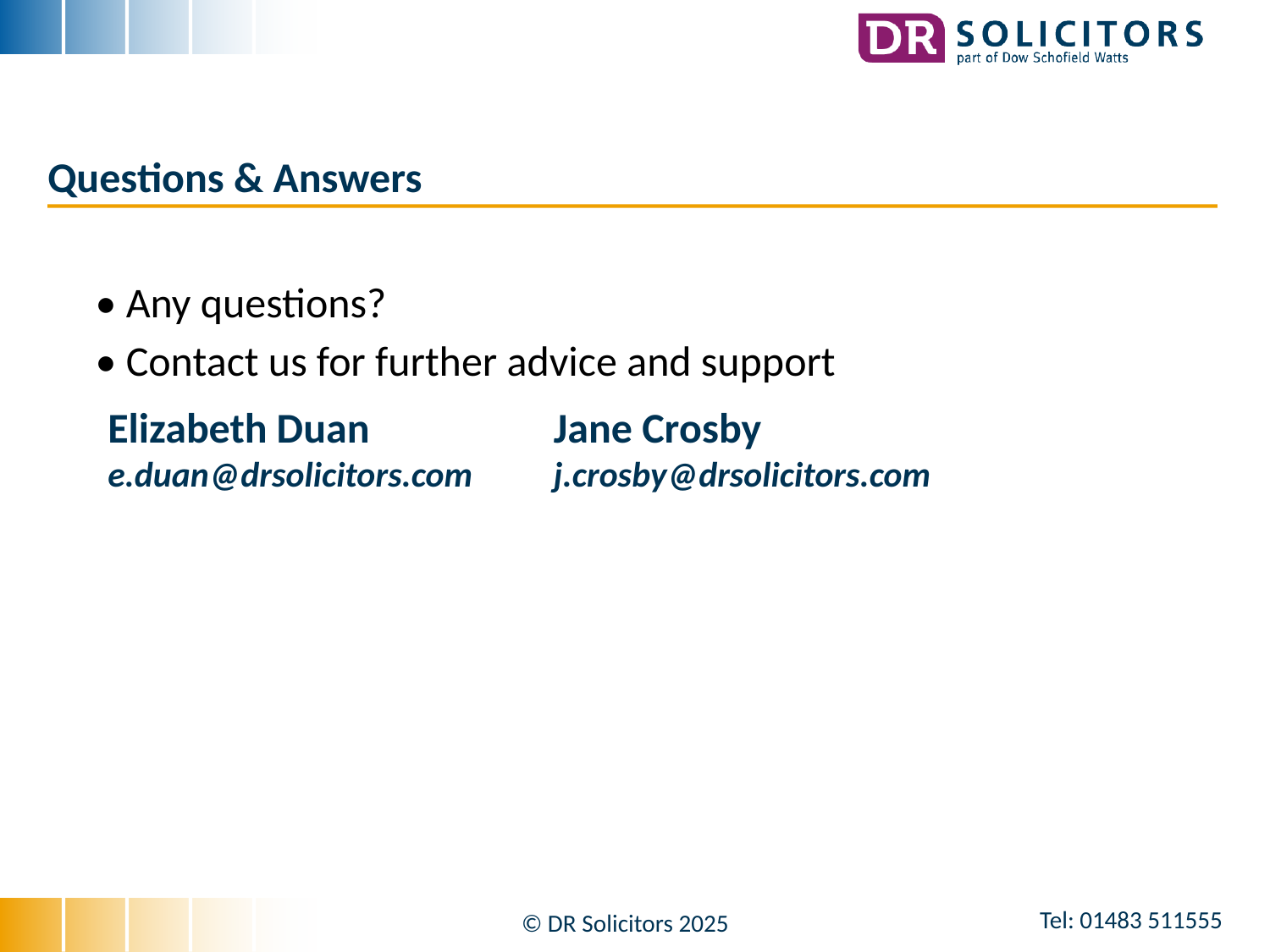

# Questions & Answers
• Any questions?
• Contact us for further advice and support
Elizabeth Duan
e.duan@drsolicitors.com
Jane Crosby
j.crosby@drsolicitors.com